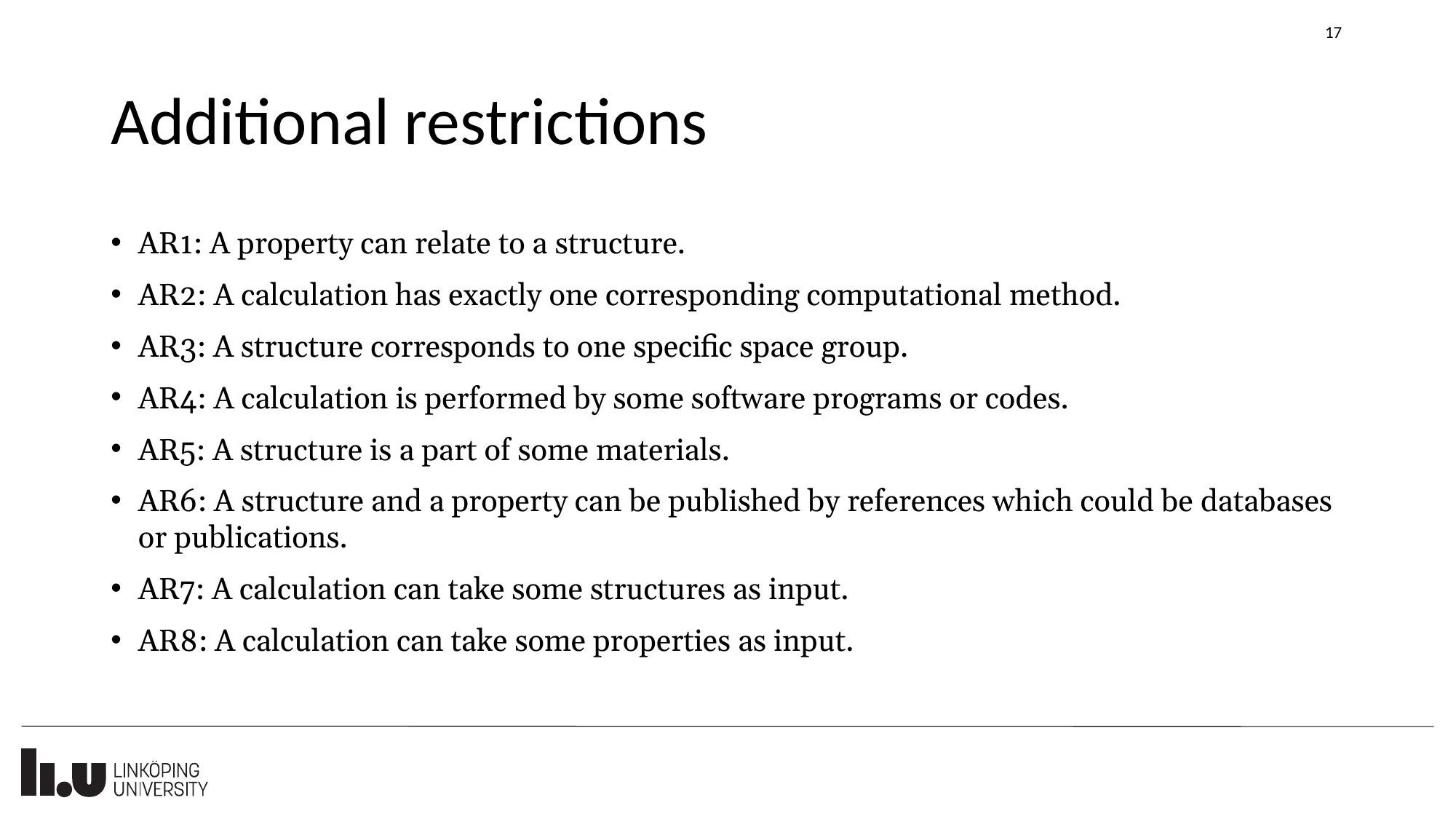

17
# Additional restrictions
AR1: A property can relate to a structure.
AR2: A calculation has exactly one corresponding computational method.
AR3: A structure corresponds to one specific space group.
AR4: A calculation is performed by some software programs or codes.
AR5: A structure is a part of some materials.
AR6: A structure and a property can be published by references which could be databases or publications.
AR7: A calculation can take some structures as input.
AR8: A calculation can take some properties as input.